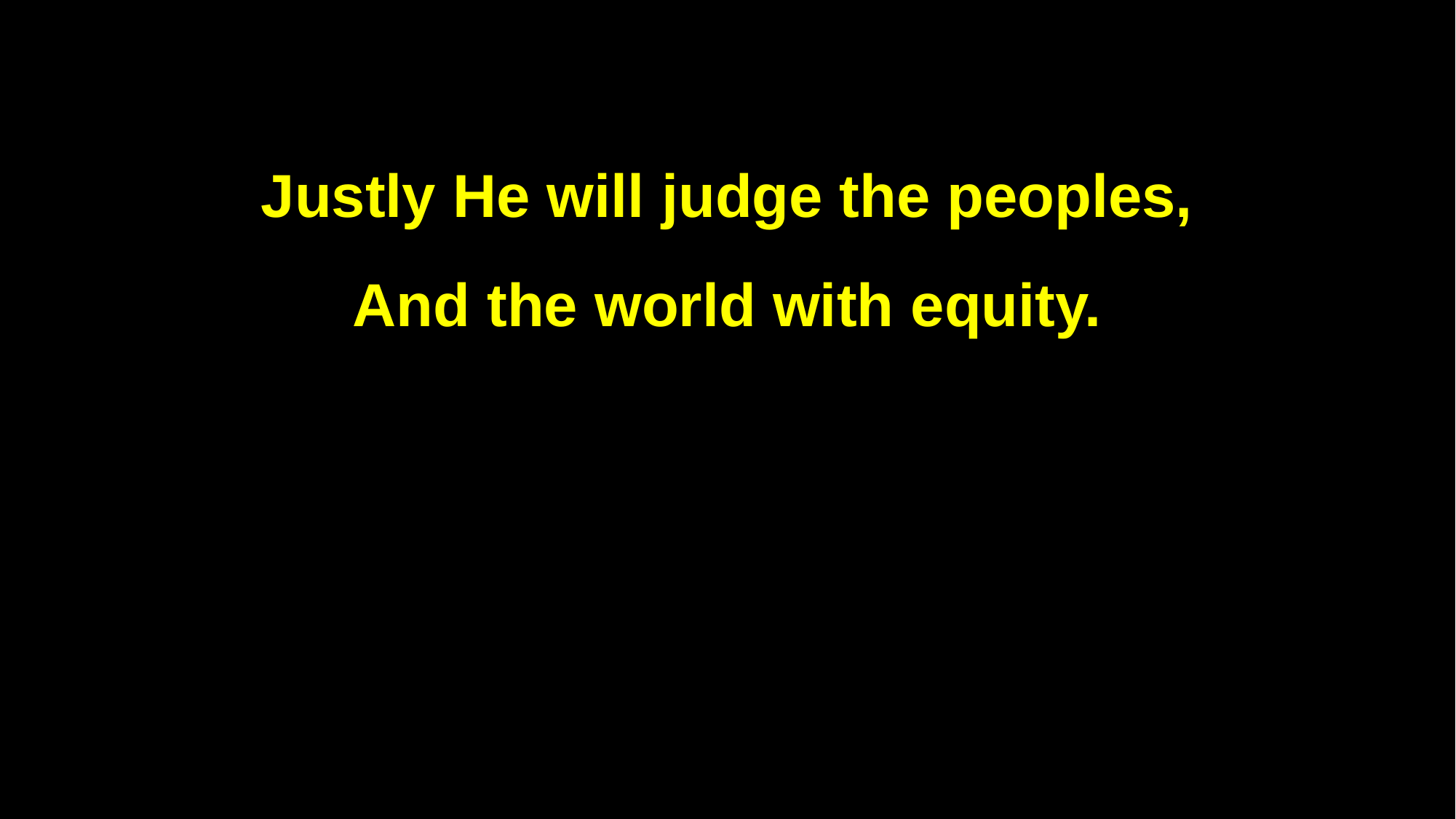

Justly He will judge the peoples,
And the world with equity.